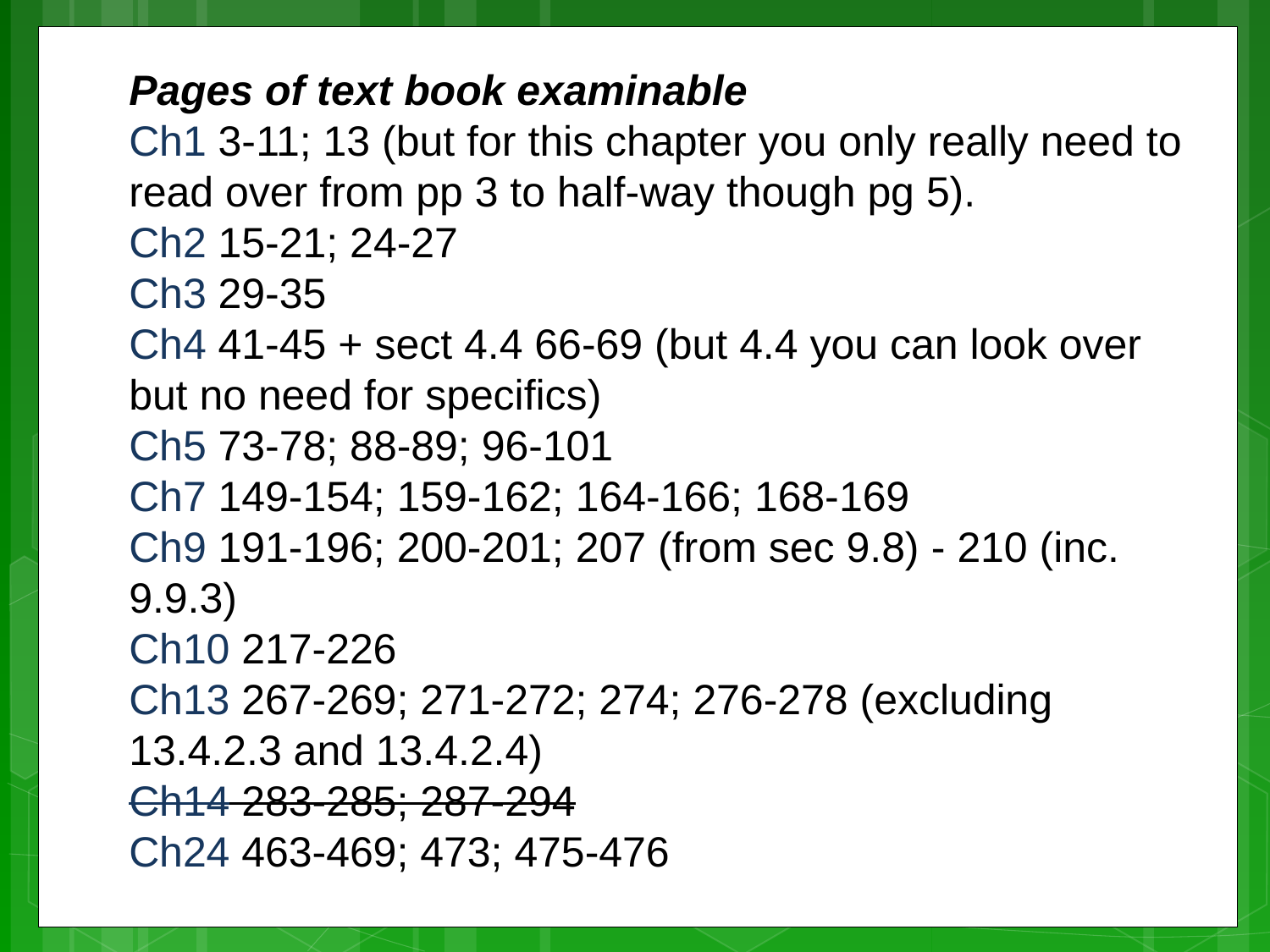

Pages of text book examinable
Ch1 3-11; 13 (but for this chapter you only really need to read over from pp 3 to half-way though pg 5).
Ch2 15-21; 24-27
Ch3 29-35
Ch4 41-45 + sect 4.4 66-69 (but 4.4 you can look over but no need for specifics)
Ch5 73-78; 88-89; 96-101
Ch7 149-154; 159-162; 164-166; 168-169
Ch9 191-196; 200-201; 207 (from sec 9.8) - 210 (inc. 9.9.3)
Ch10 217-226
Ch13 267-269; 271-272; 274; 276-278 (excluding 13.4.2.3 and 13.4.2.4)
Ch14 283-285; 287-294
Ch24 463-469; 473; 475-476